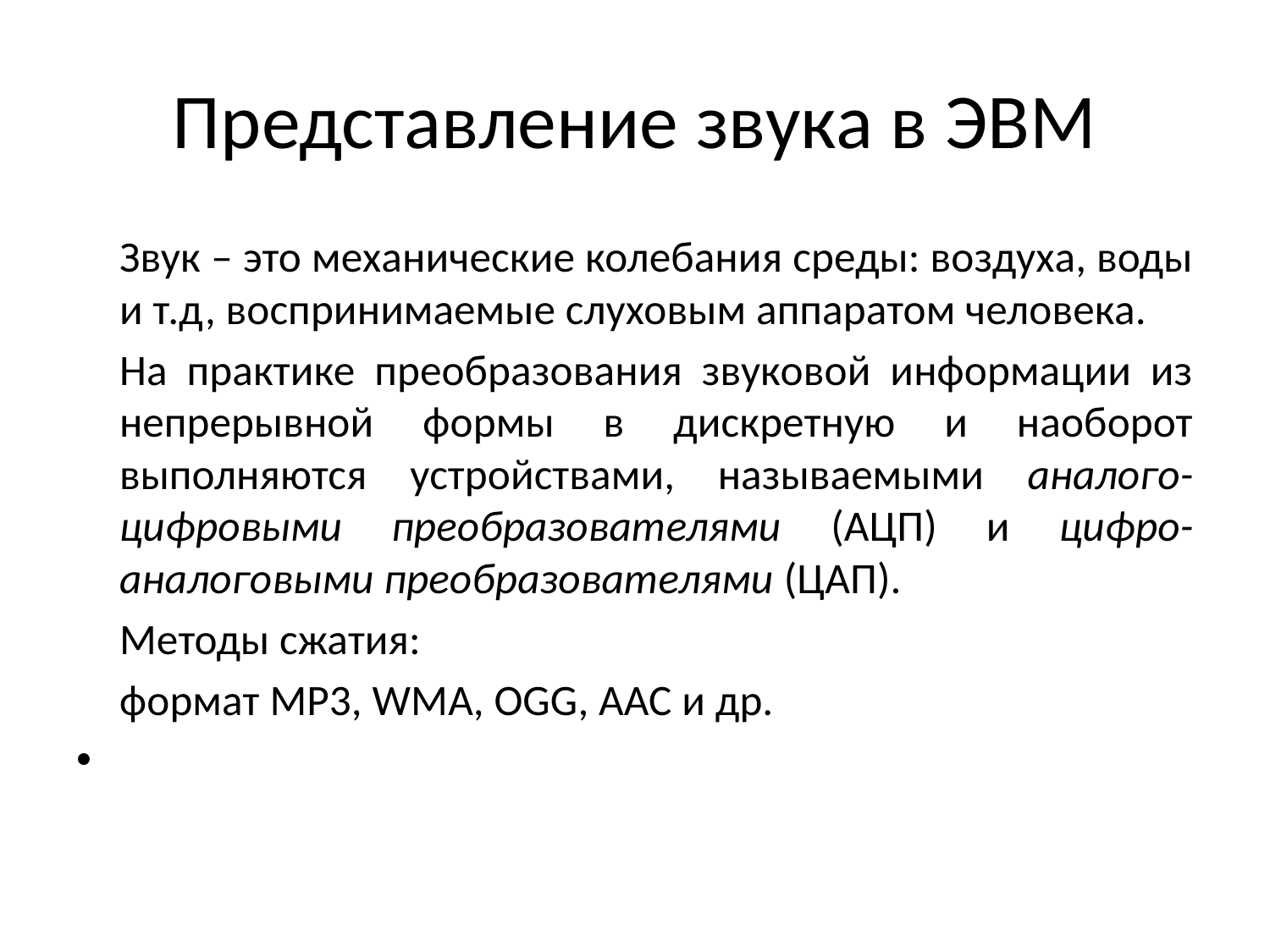

# Представление звука в ЭВМ
	Звук – это механические колебания среды: воздуха, воды и т.д, воспринимаемые слуховым аппаратом человека.
	На практике преобразования звуковой информации из непрерывной формы в дискретную и наоборот выполняются устройствами, называемыми аналого-цифровыми преобразователями (АЦП) и цифро-аналоговыми преобразователями (ЦАП).
	Методы сжатия:
	формат MP3, WMA, OGG, AAC и др.